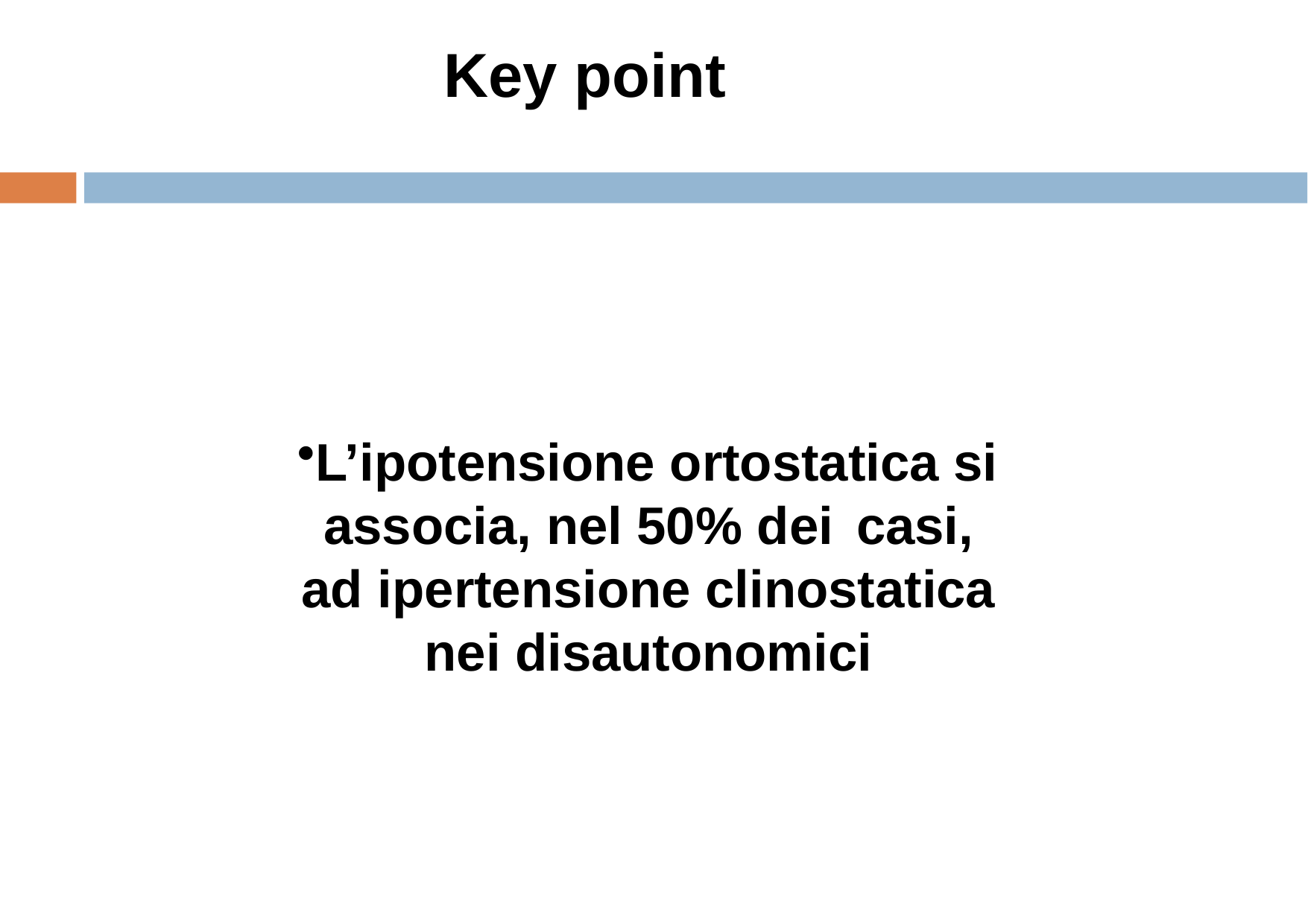

Key point
L’ipotensione ortostatica si associa, nel 50% dei	casi, ad ipertensione clinostatica nei disautonomici